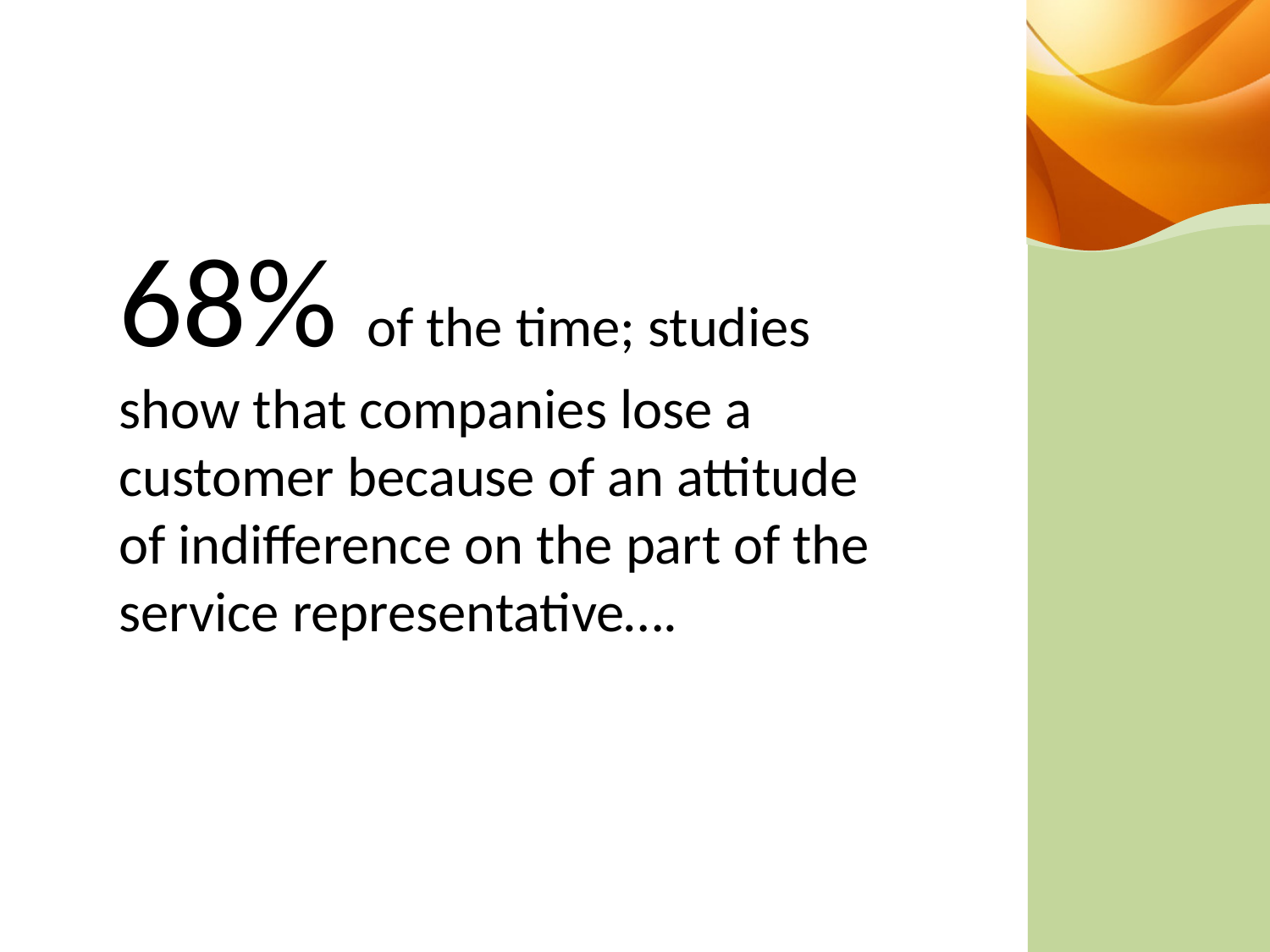

# Did you Know?
68% of the time; studies show that companies lose a customer because of an attitude of indifference on the part of the service representative….